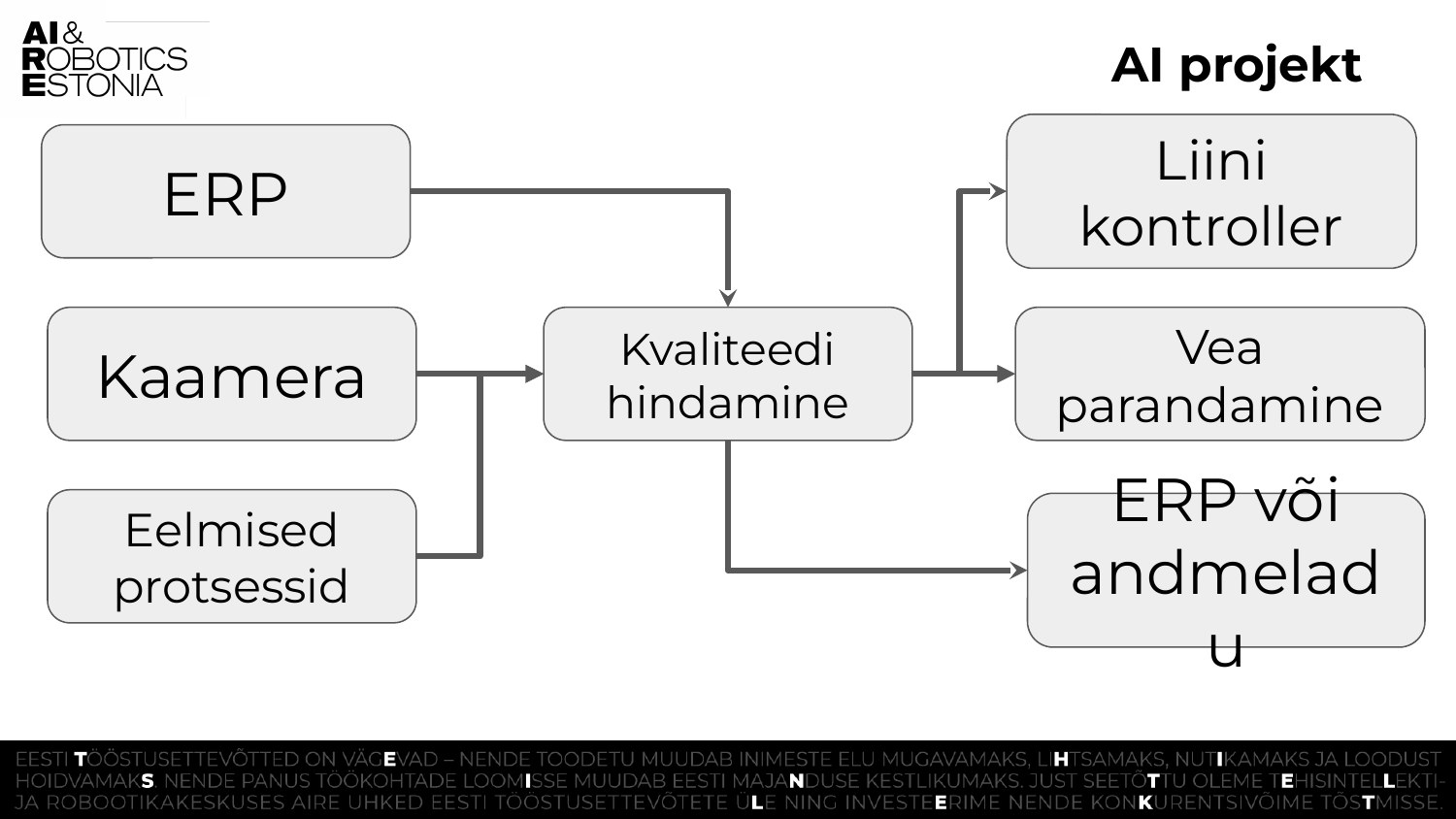

# AI projekt
Liini kontroller
ERP
Kaamera
Kvaliteedi hindamine
Vea parandamine
Eelmised protsessid
ERP või andmeladu